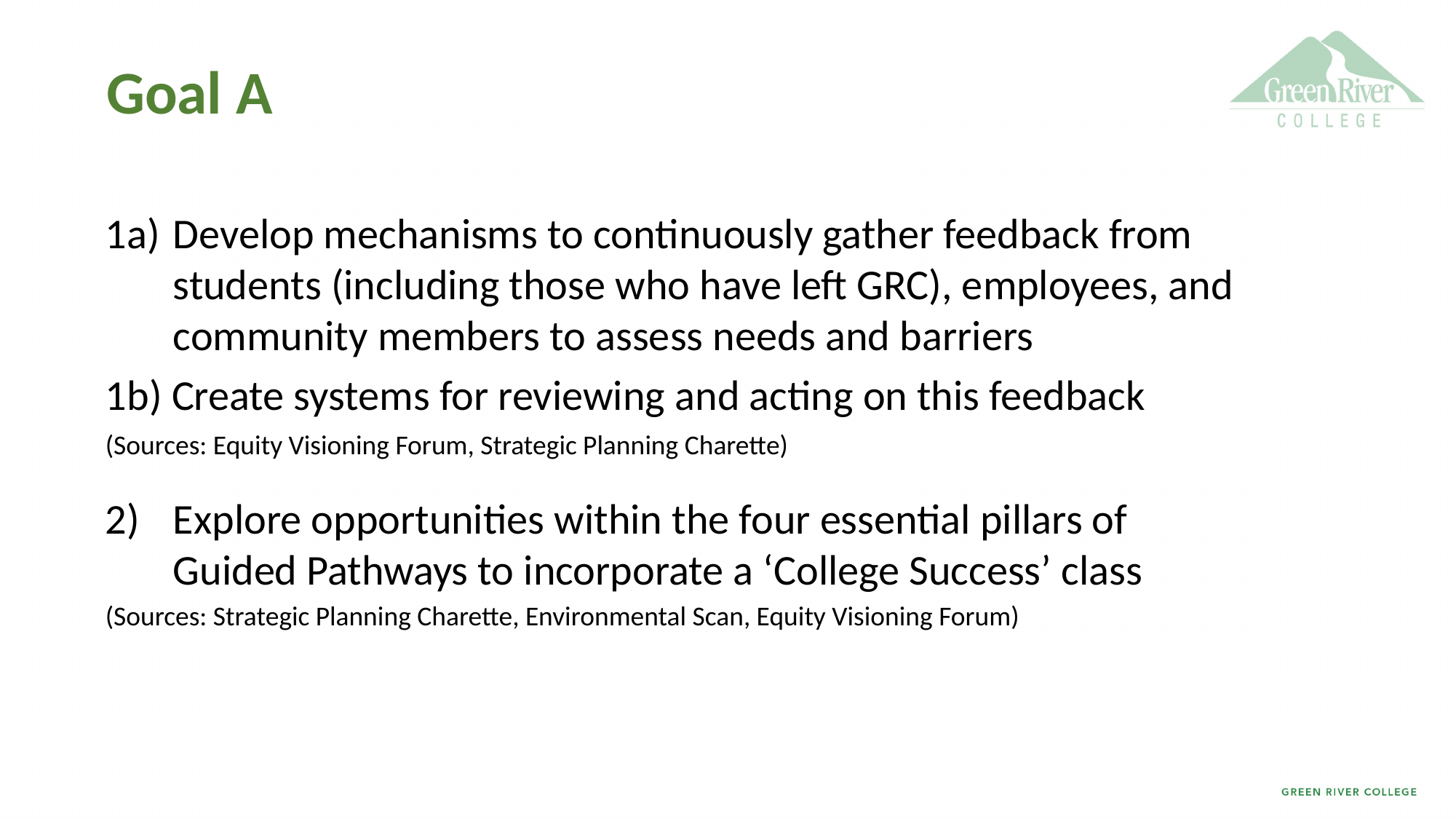

# Goal A
1a) 	Develop mechanisms to continuously gather feedback from students (including those who have left GRC), employees, and community members to assess needs and barriers
1b) Create systems for reviewing and acting on this feedback
(Sources: Equity Visioning Forum, Strategic Planning Charette)

2) 	Explore opportunities within the four essential pillars of Guided Pathways to incorporate a ‘College Success’ class
(Sources: Strategic Planning Charette, Environmental Scan, Equity Visioning Forum)